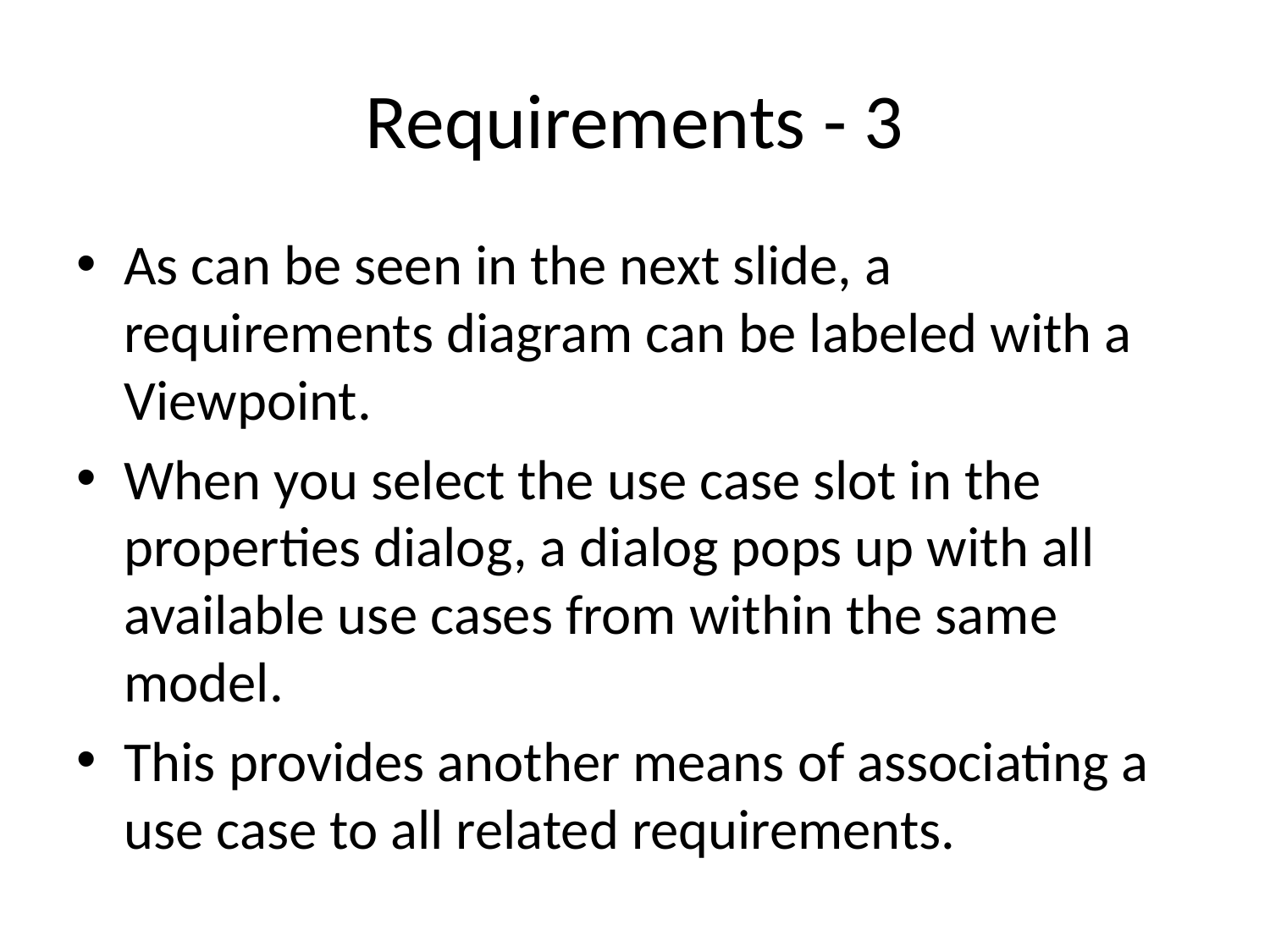

# Requirements - 3
As can be seen in the next slide, a requirements diagram can be labeled with a Viewpoint.
When you select the use case slot in the properties dialog, a dialog pops up with all available use cases from within the same model.
This provides another means of associating a use case to all related requirements.